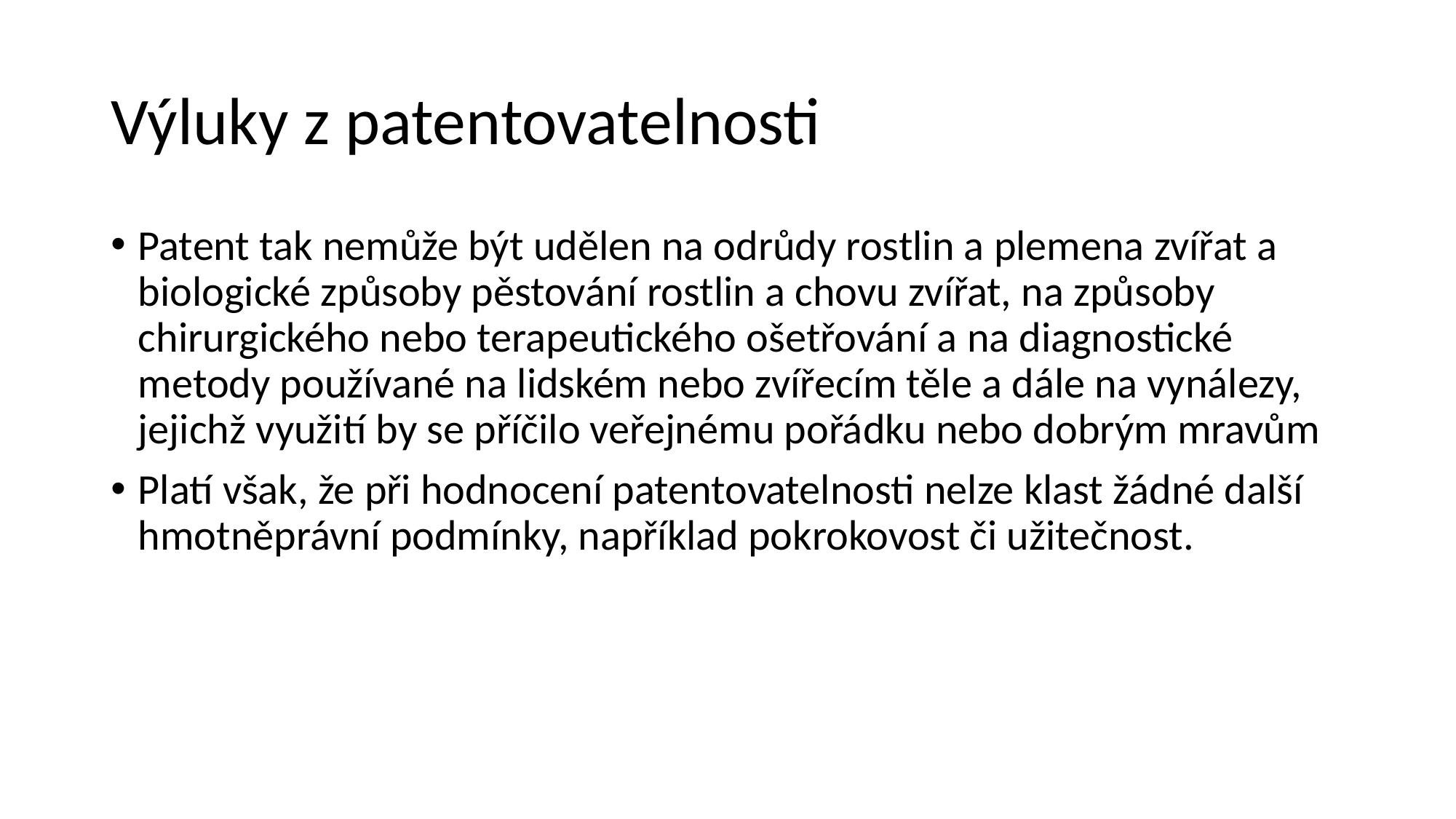

# Výluky z patentovatelnosti
Patent tak nemůže být udělen na odrůdy rostlin a plemena zvířat a biologické způsoby pěstování rostlin a chovu zvířat, na způsoby chirurgického nebo terapeutického ošetřování a na diagnostické metody používané na lidském nebo zvířecím těle a dále na vynálezy, jejichž využití by se příčilo veřejnému pořádku nebo dobrým mravům
Platí však, že při hodnocení patentovatelnosti nelze klast žádné další hmotněprávní podmínky, například pokrokovost či užitečnost.